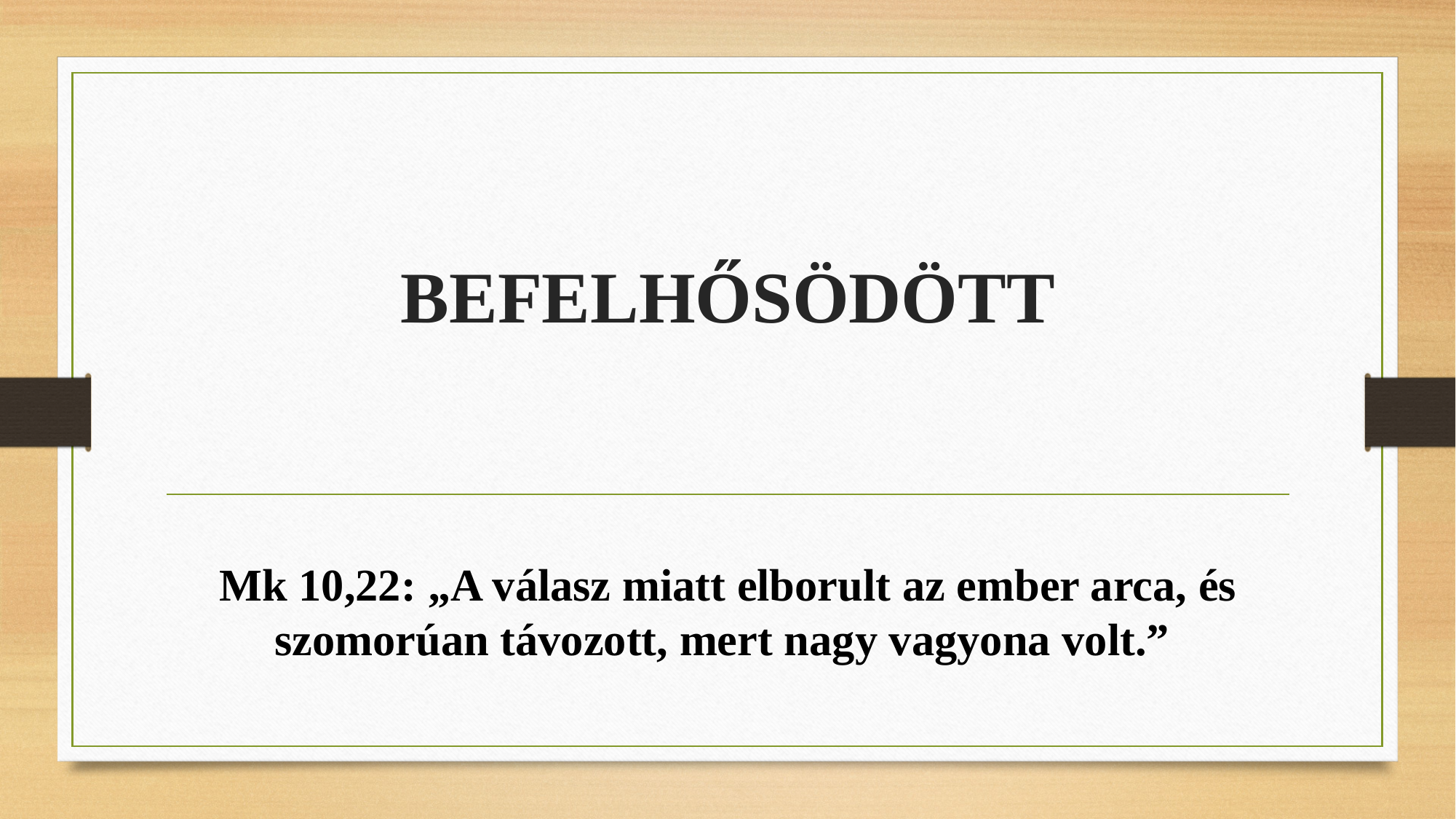

# BEFELHŐSÖDÖTT
Mk 10,22: „A válasz miatt elborult az ember arca, és szomorúan távozott, mert nagy vagyona volt.”